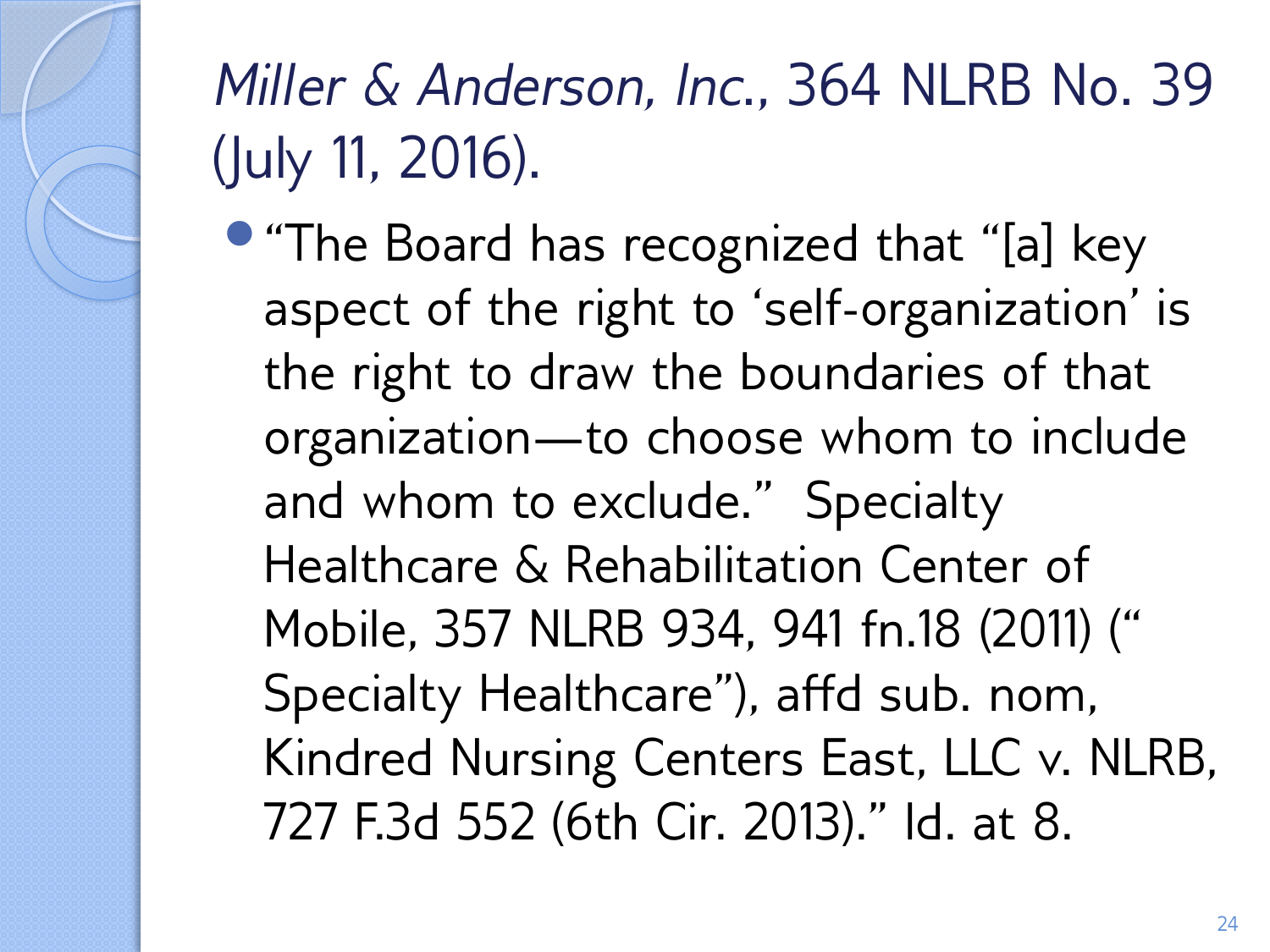

# Miller & Anderson, Inc., 364 NLRB No. 39 (July 11, 2016).
“The Board has recognized that “[a] key aspect of the right to ‘self-organization’ is the right to draw the boundaries of that organization—to choose whom to include and whom to exclude.”  Specialty Healthcare & Rehabilitation Center of Mobile, 357 NLRB 934, 941 fn.18 (2011) (“ Specialty Healthcare”), affd sub. nom,  Kindred Nursing Centers East, LLC v. NLRB, 727 F.3d 552 (6th Cir. 2013).” Id. at 8.

24